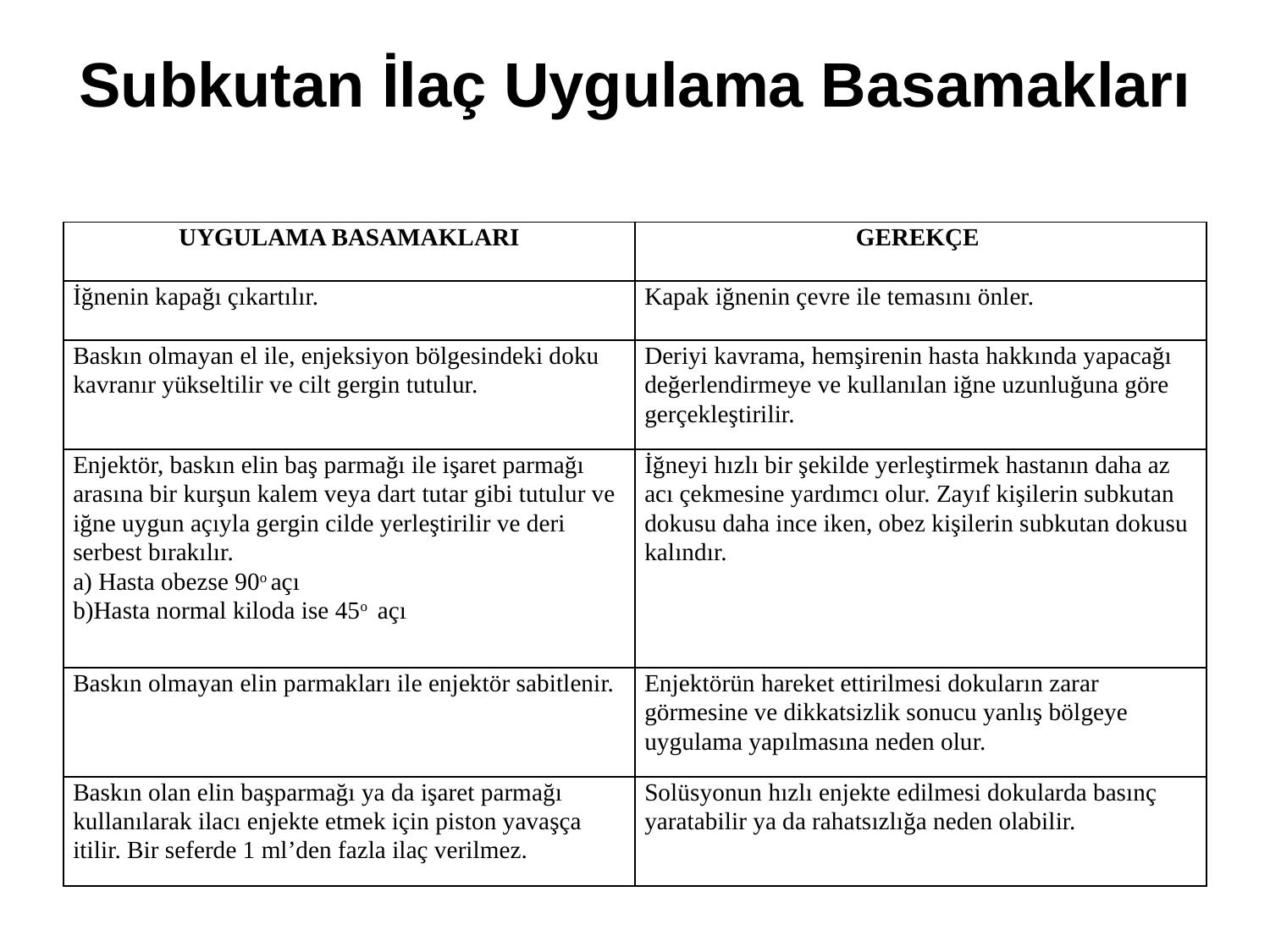

# Subkutan İlaç Uygulama Basamakları
| UYGULAMA BASAMAKLARI | GEREKÇE |
| --- | --- |
| İğnenin kapağı çıkartılır. | Kapak iğnenin çevre ile temasını önler. |
| Baskın olmayan el ile, enjeksiyon bölgesindeki doku kavranır yükseltilir ve cilt gergin tutulur. | Deriyi kavrama, hemşirenin hasta hakkında yapacağı değerlendirmeye ve kullanılan iğne uzunluğuna göre gerçekleştirilir. |
| Enjektör, baskın elin baş parmağı ile işaret parmağı arasına bir kurşun kalem veya dart tutar gibi tutulur ve iğne uygun açıyla gergin cilde yerleştirilir ve deri serbest bırakılır. a) Hasta obezse 90o açı b)Hasta normal kiloda ise 45o açı | İğneyi hızlı bir şekilde yerleştirmek hastanın daha az acı çekmesine yardımcı olur. Zayıf kişilerin subkutan dokusu daha ince iken, obez kişilerin subkutan dokusu kalındır. |
| Baskın olmayan elin parmakları ile enjektör sabitlenir. | Enjektörün hareket ettirilmesi dokuların zarar görmesine ve dikkatsizlik sonucu yanlış bölgeye uygulama yapılmasına neden olur. |
| Baskın olan elin başparmağı ya da işaret parmağı kullanılarak ilacı enjekte etmek için piston yavaşça itilir. Bir seferde 1 ml’den fazla ilaç verilmez. | Solüsyonun hızlı enjekte edilmesi dokularda basınç yaratabilir ya da rahatsızlığa neden olabilir. |